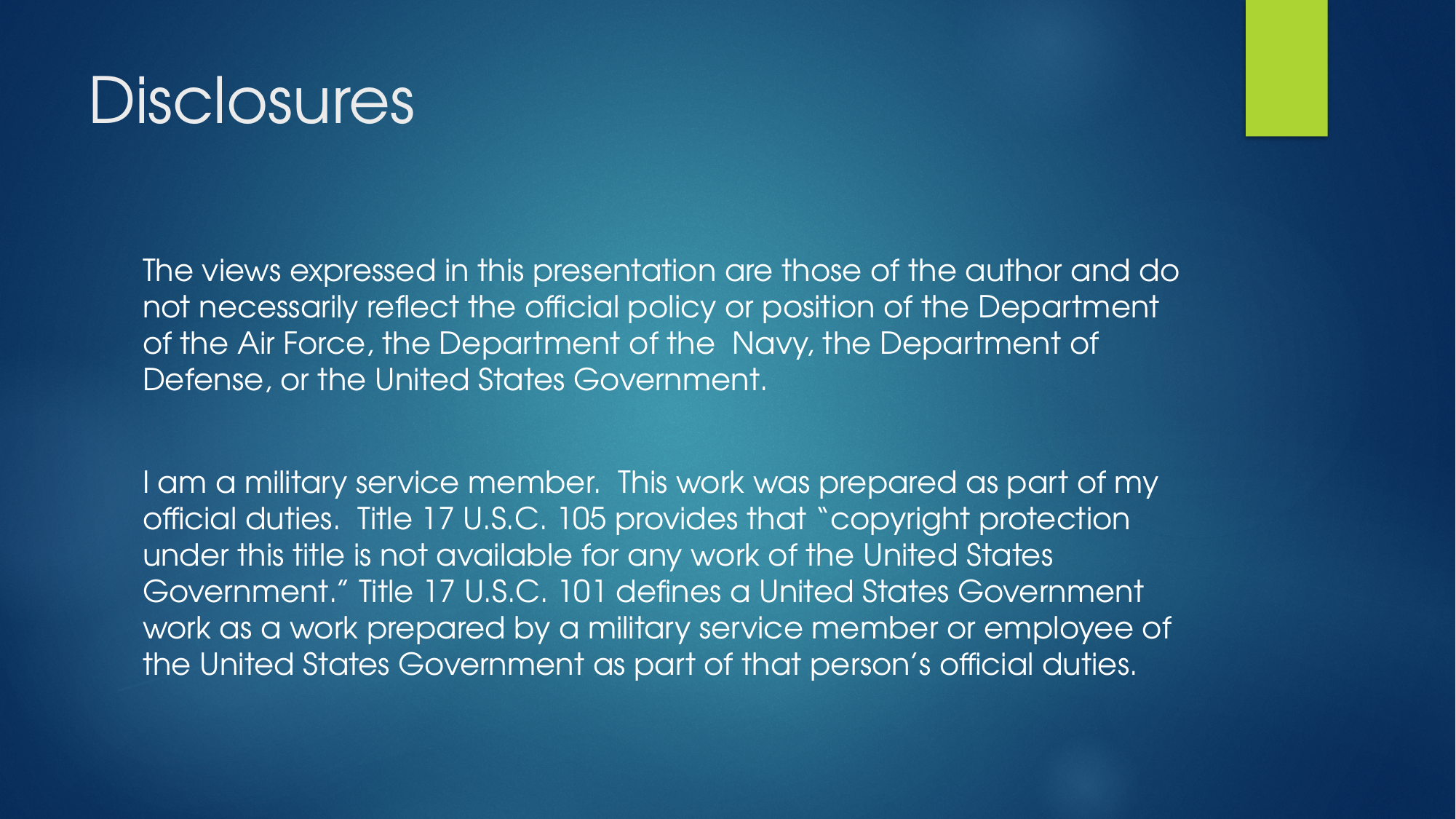

# Disclosures
The views expressed in this presentation are those of the author and do not necessarily reflect the official policy or position of the Department of the Air Force, the Department of the  Navy, the Department of Defense, or the United States Government.

I am a military service member.  This work was prepared as part of my official duties.  Title 17 U.S.C. 105 provides that “copyright protection under this title is not available for any work of the United States Government.” Title 17 U.S.C. 101 defines a United States Government work as a work prepared by a military service member or employee of the United States Government as part of that person’s official duties.